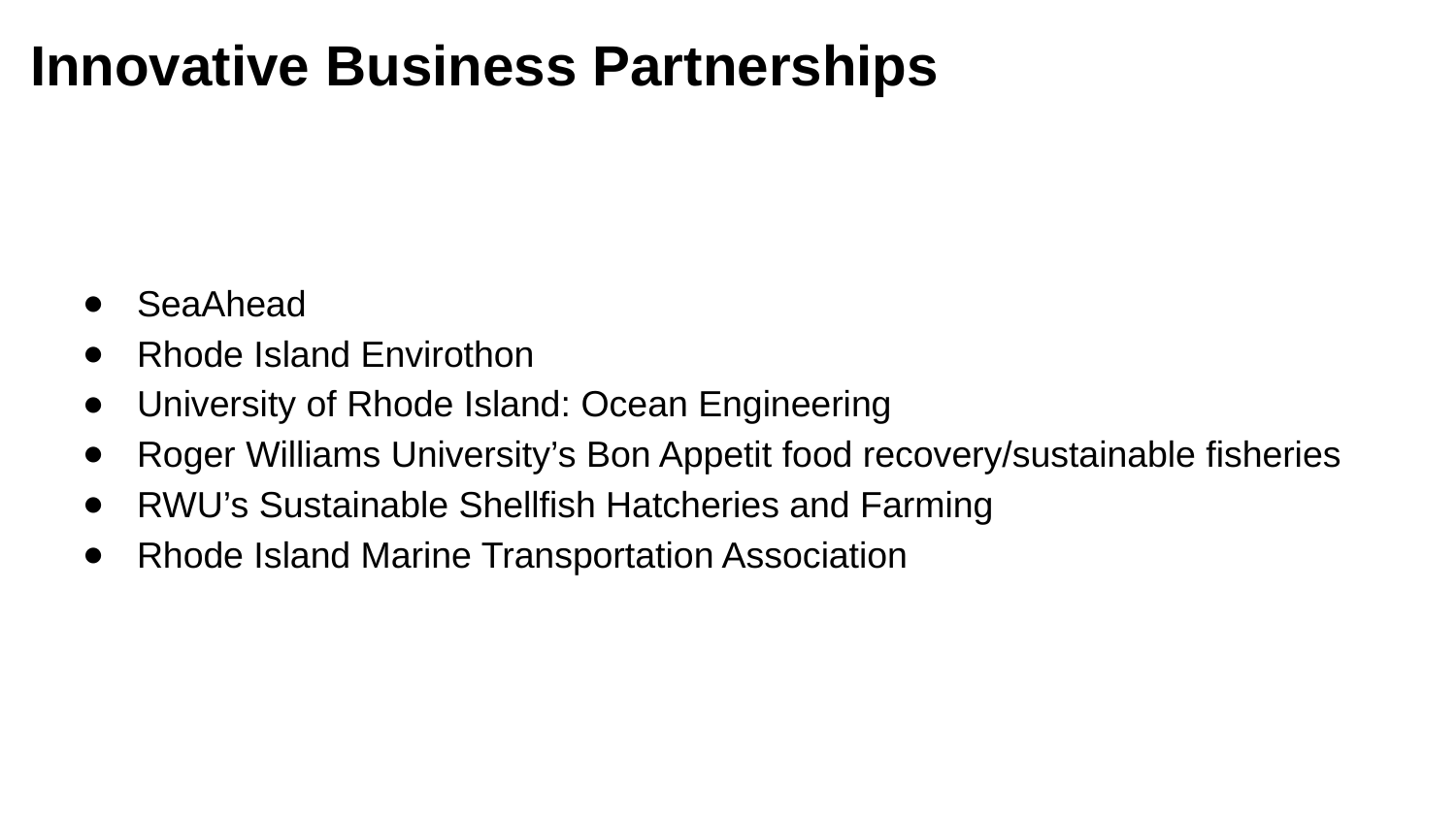

# Innovative Business Partnerships

SeaAhead
Rhode Island Envirothon
University of Rhode Island: Ocean Engineering
Roger Williams University’s Bon Appetit food recovery/sustainable fisheries
RWU’s Sustainable Shellfish Hatcheries and Farming
Rhode Island Marine Transportation Association